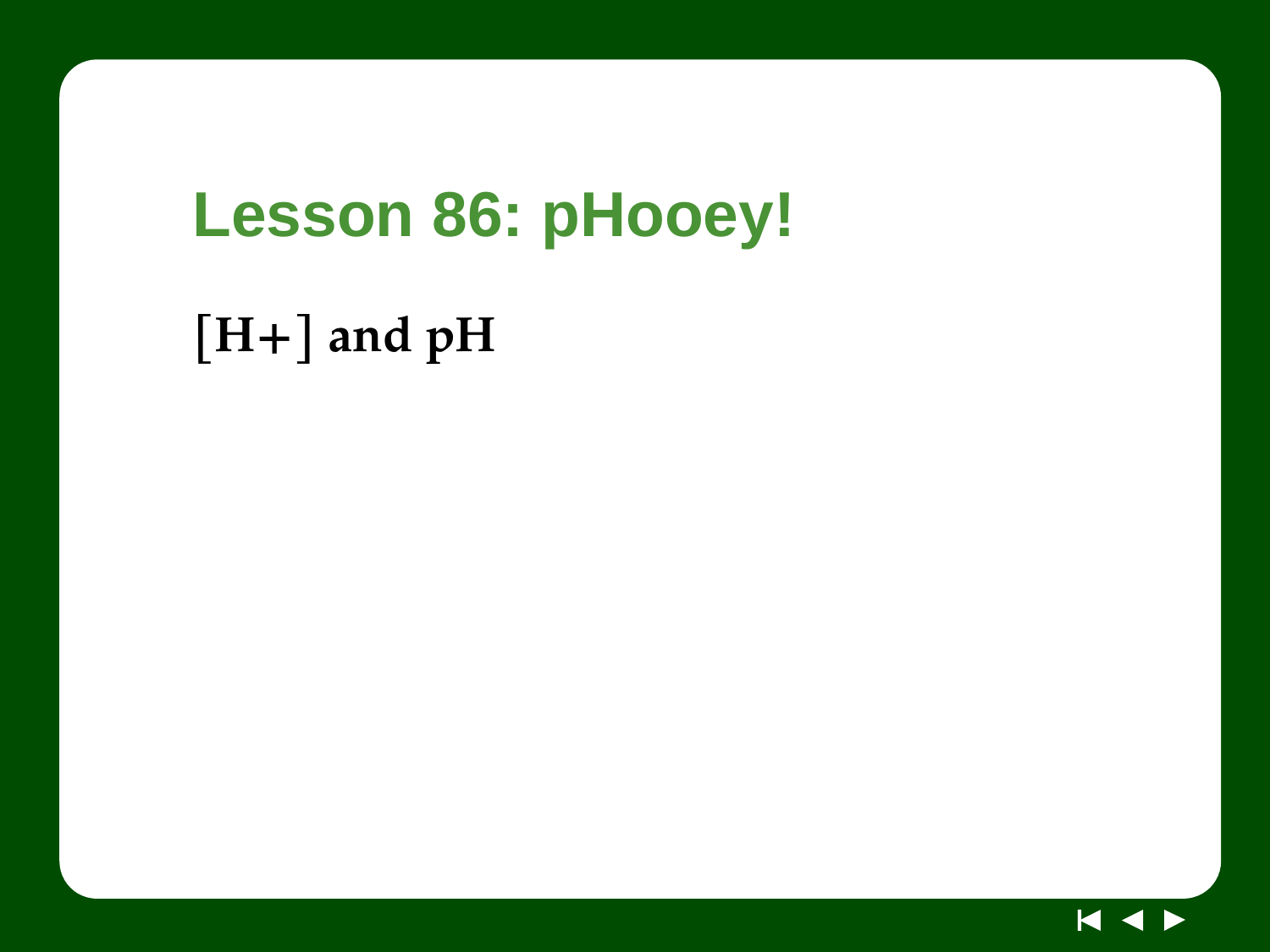

# Lesson 86: pHooey!
[H+] and pH